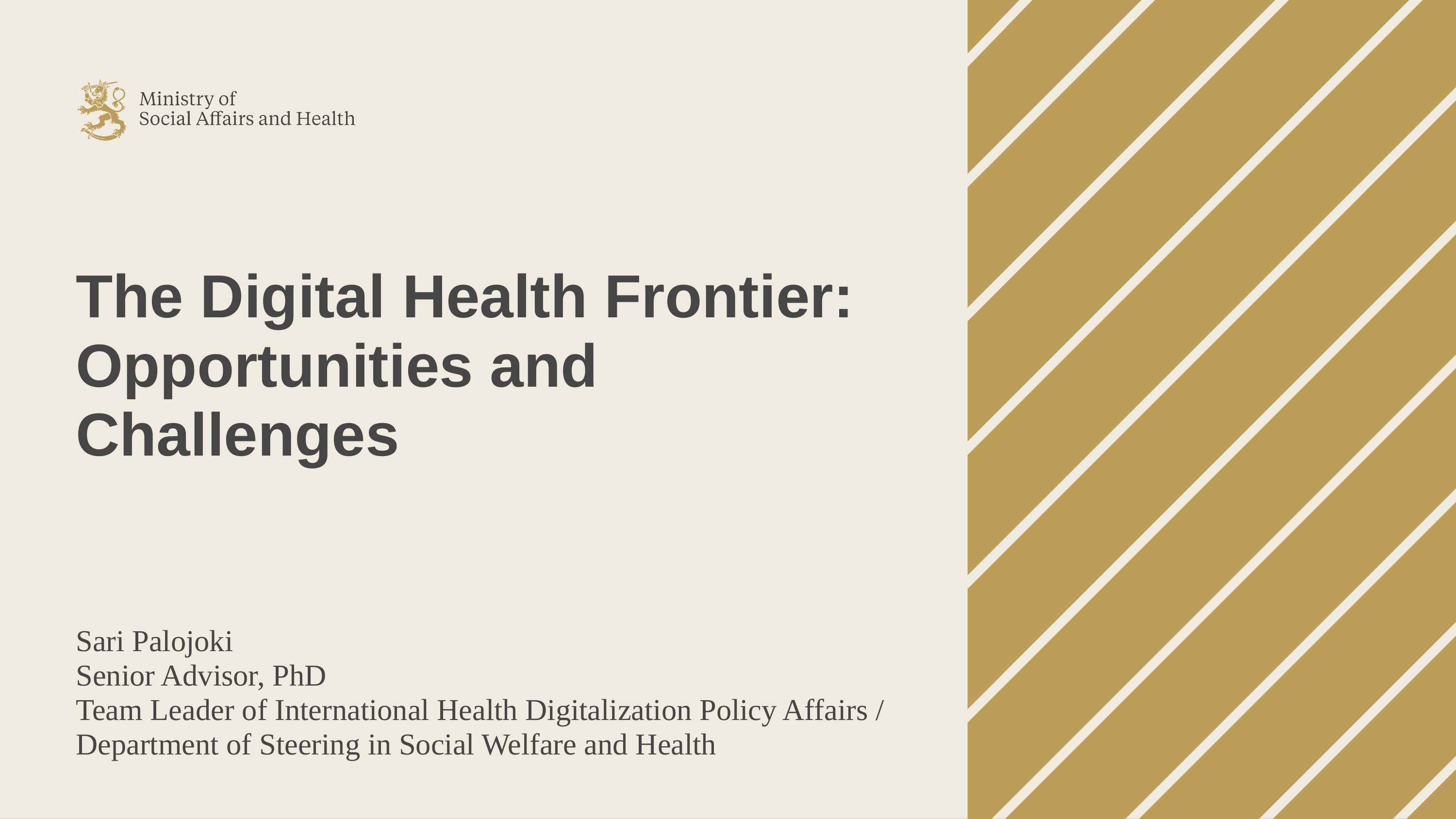

# The Digital Health Frontier: Opportunities and Challenges
Sari Palojoki
Senior Advisor, PhD
Team Leader of International Health Digitalization Policy Affairs / Department of Steering in Social Welfare and Health